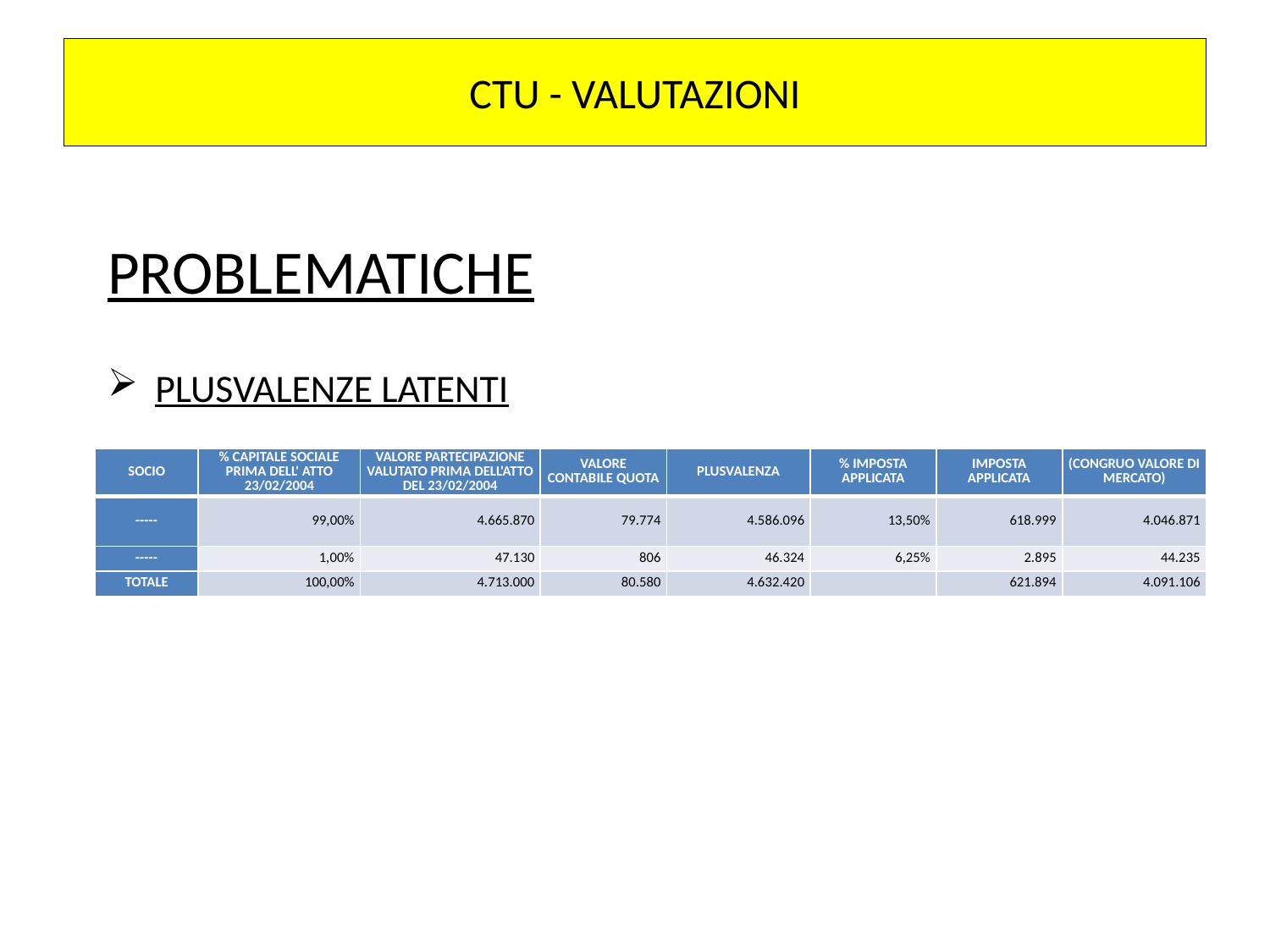

# CTU - VALUTAZIONI
PROBLEMATICHE

PLUSVALENZE LATENTI

| SOCIO | % CAPITALE SOCIALE PRIMA DELL' ATTO 23/02/2004 | VALORE PARTECIPAZIONE VALUTATO PRIMA DELL'ATTO DEL 23/02/2004 | VALORE CONTABILE QUOTA | PLUSVALENZA | % IMPOSTA APPLICATA | IMPOSTA APPLICATA | (CONGRUO VALORE DI MERCATO) |
| --- | --- | --- | --- | --- | --- | --- | --- |
| ----- | 99,00% | 4.665.870 | 79.774 | 4.586.096 | 13,50% | 618.999 | 4.046.871 |
| ----- | 1,00% | 47.130 | 806 | 46.324 | 6,25% | 2.895 | 44.235 |
| TOTALE | 100,00% | 4.713.000 | 80.580 | 4.632.420 |  | 621.894 | 4.091.106 |